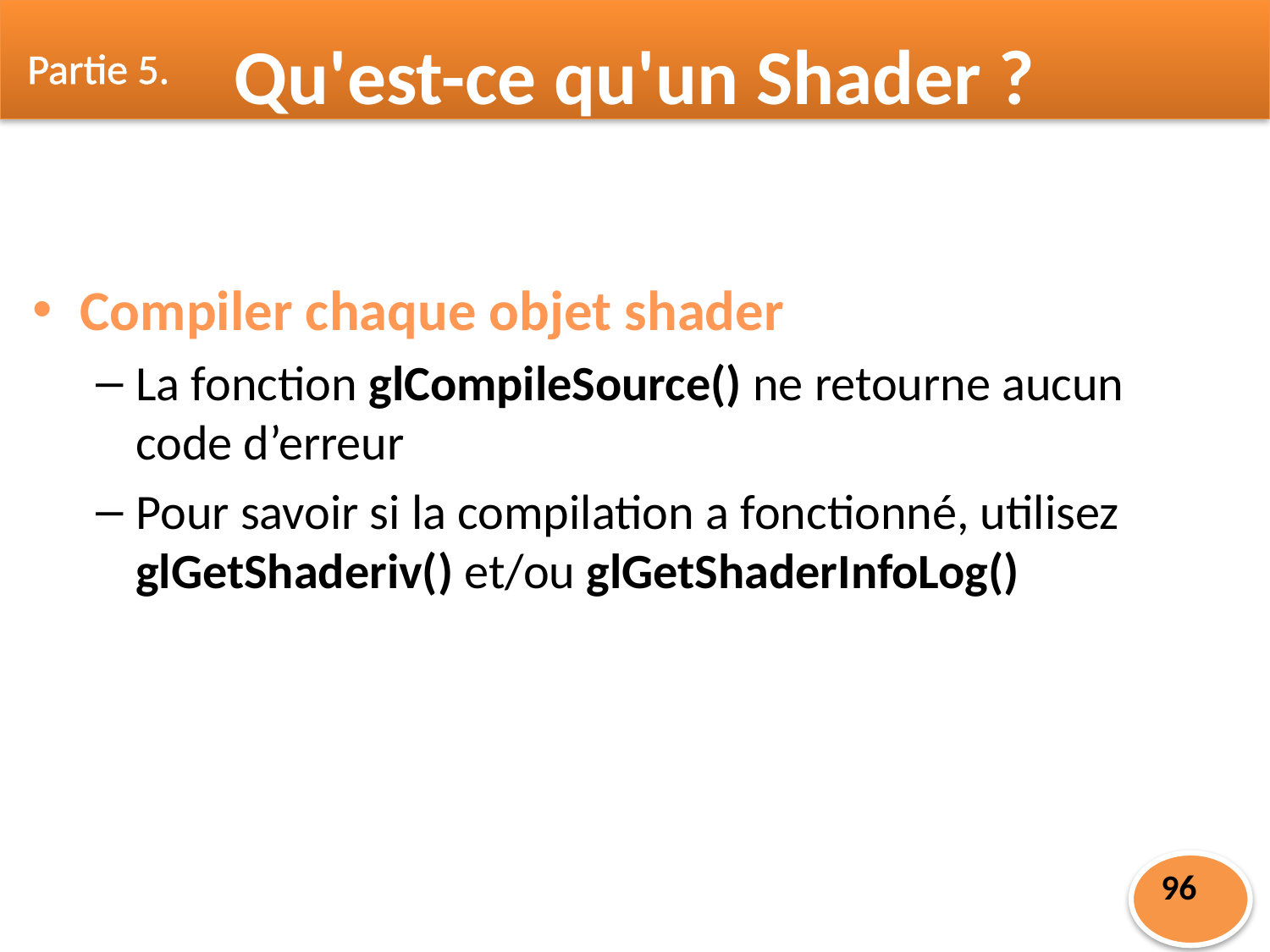

Partie 5.
Qu'est-ce qu'un Shader ?
Compiler chaque objet shader
La fonction glCompileSource() ne retourne aucun code d’erreur
Pour savoir si la compilation a fonctionné, utilisez glGetShaderiv() et/ou glGetShaderInfoLog()
96